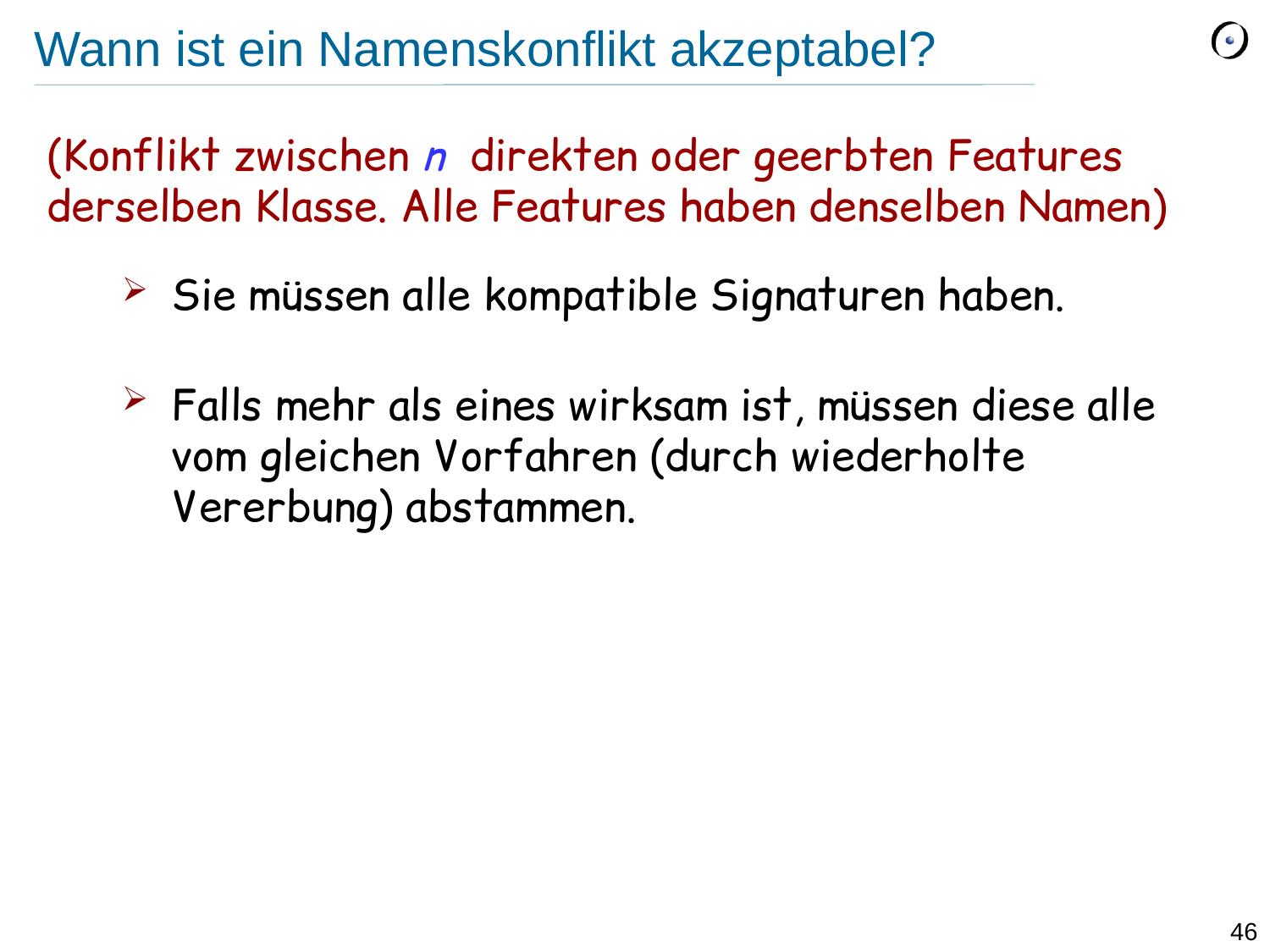

# Wann ist ein Namenskonflikt akzeptabel?
(Konflikt zwischen n  direkten oder geerbten Features derselben Klasse. Alle Features haben denselben Namen)

Sie müssen alle kompatible Signaturen haben.

Falls mehr als eines wirksam ist, müssen diese alle vom gleichen Vorfahren (durch wiederholte Vererbung) abstammen.